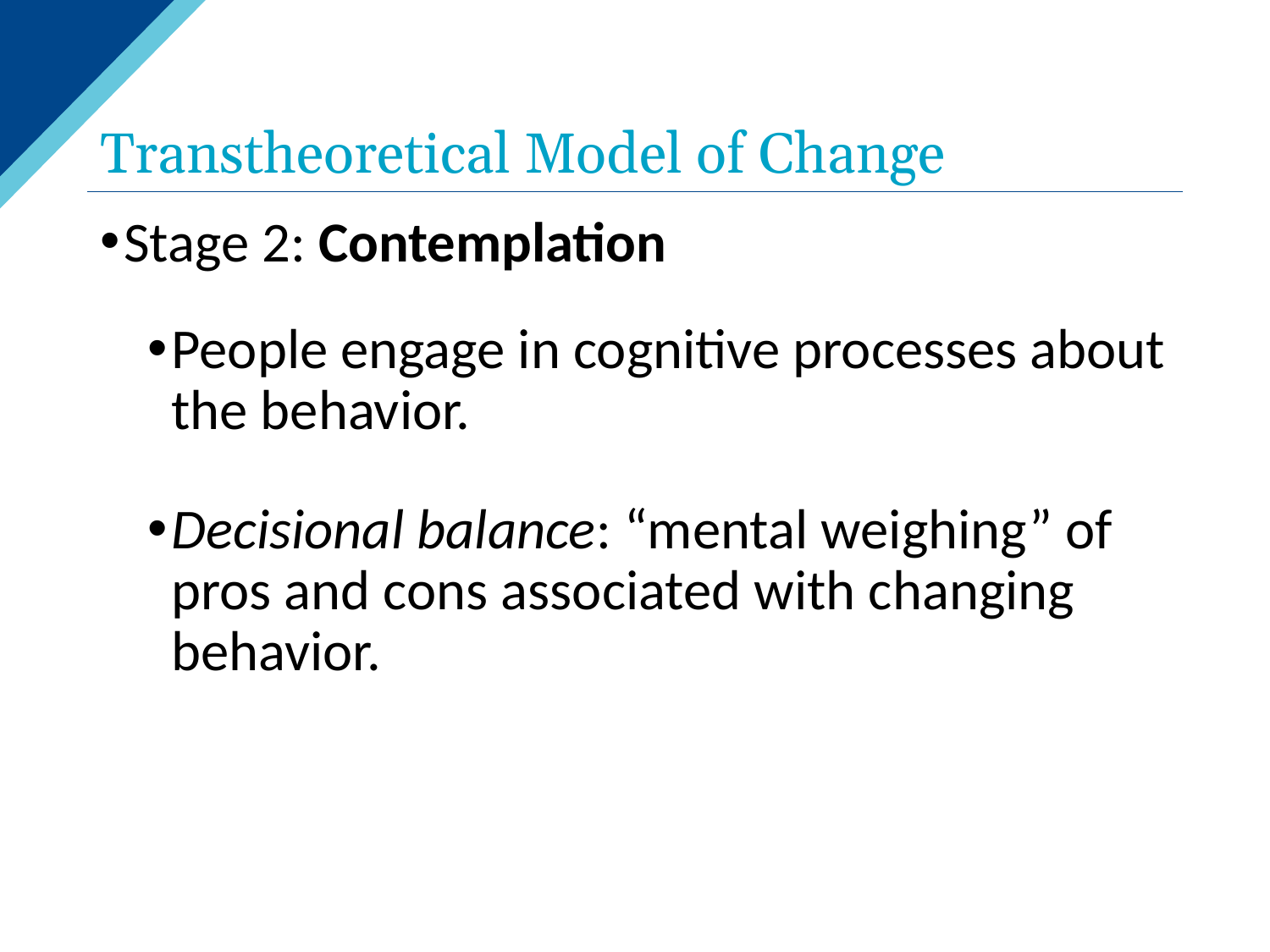

# Transtheoretical Model of Change
Stage 2: Contemplation

People engage in cognitive processes about the behavior.

Decisional balance: “mental weighing” of pros and cons associated with changing behavior.